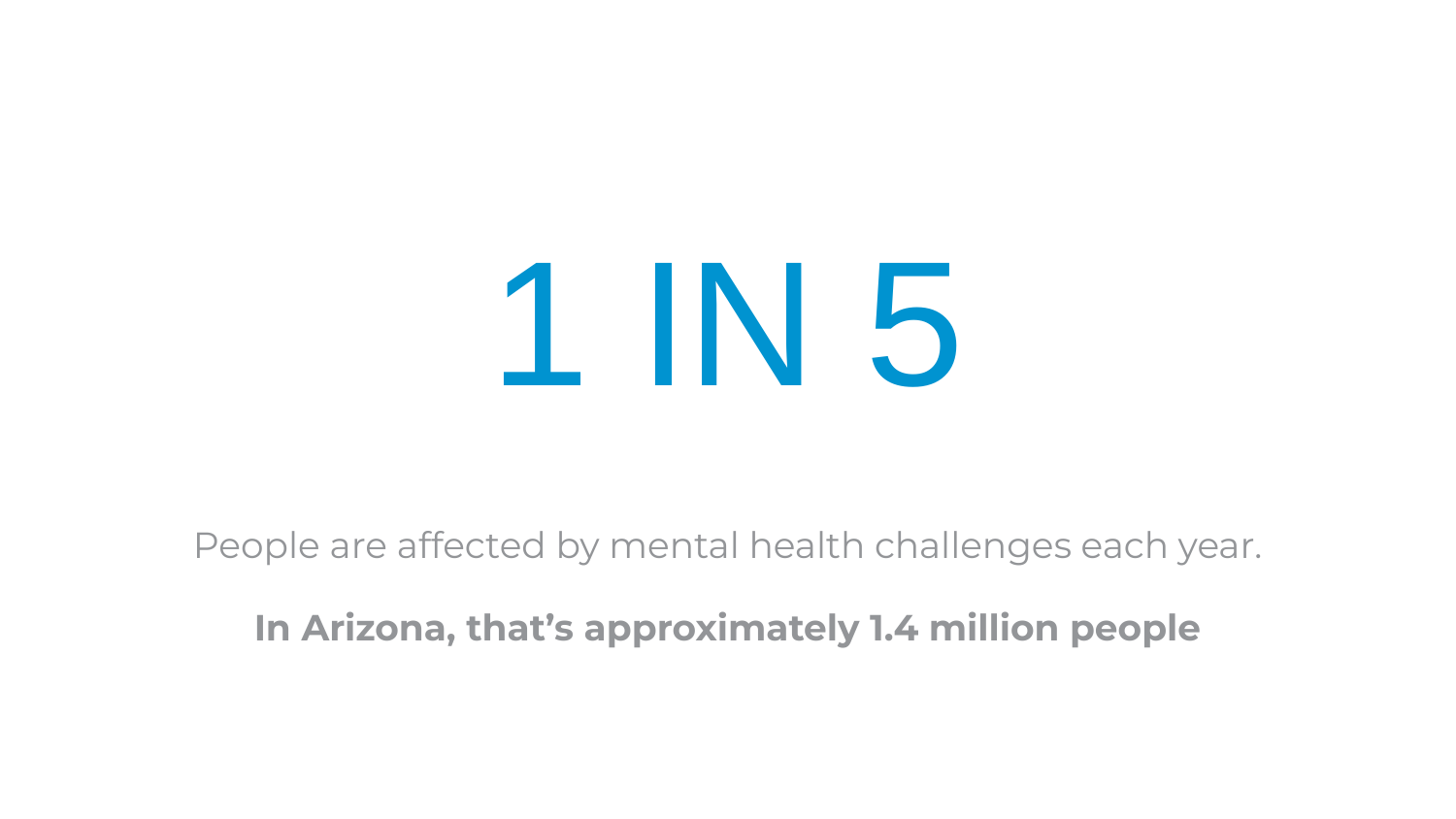

# 1 IN 5
People are affected by mental health challenges each year.
In Arizona, that’s approximately 1.4 million people